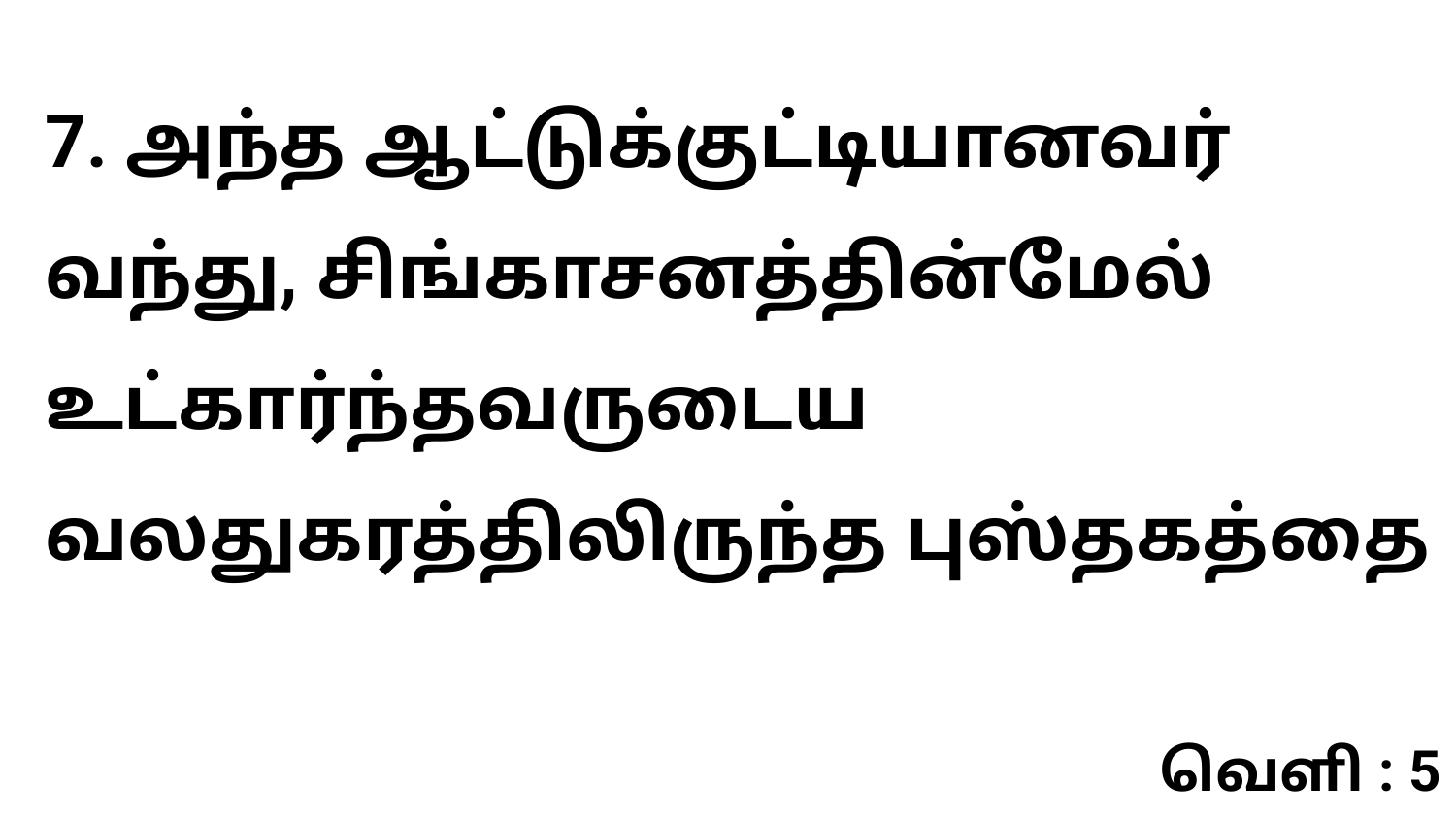

7. அந்த ஆட்டுக்குட்டியானவர் வந்து, சிங்காசனத்தின்மேல் உட்கார்ந்தவருடைய வலதுகரத்திலிருந்த புஸ்தகத்தை
வெளி : 5